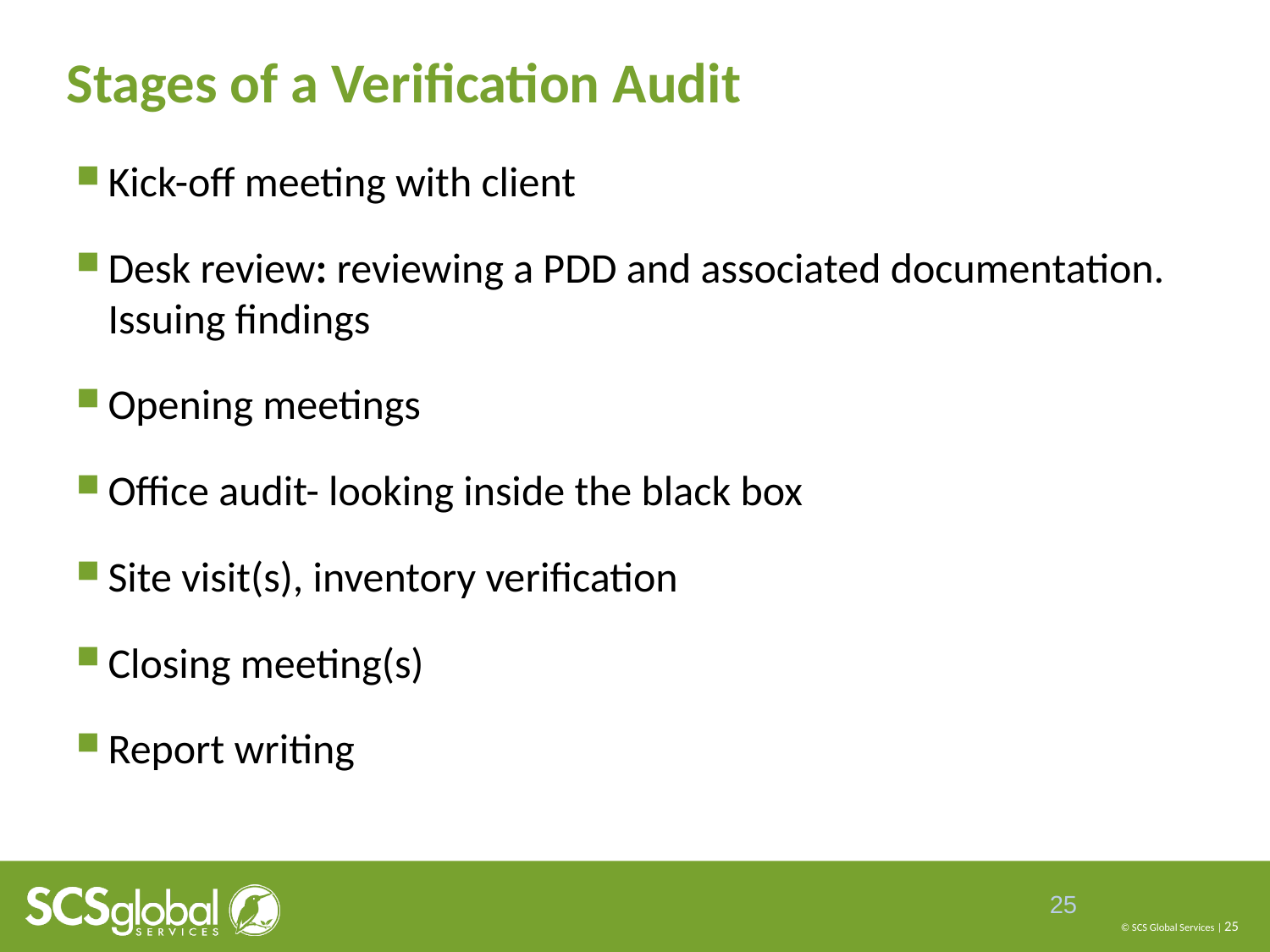

# Stages of a Verification Audit
Kick-off meeting with client
Desk review: reviewing a PDD and associated documentation. Issuing findings
Opening meetings
Office audit- looking inside the black box
Site visit(s), inventory verification
Closing meeting(s)
Report writing

25